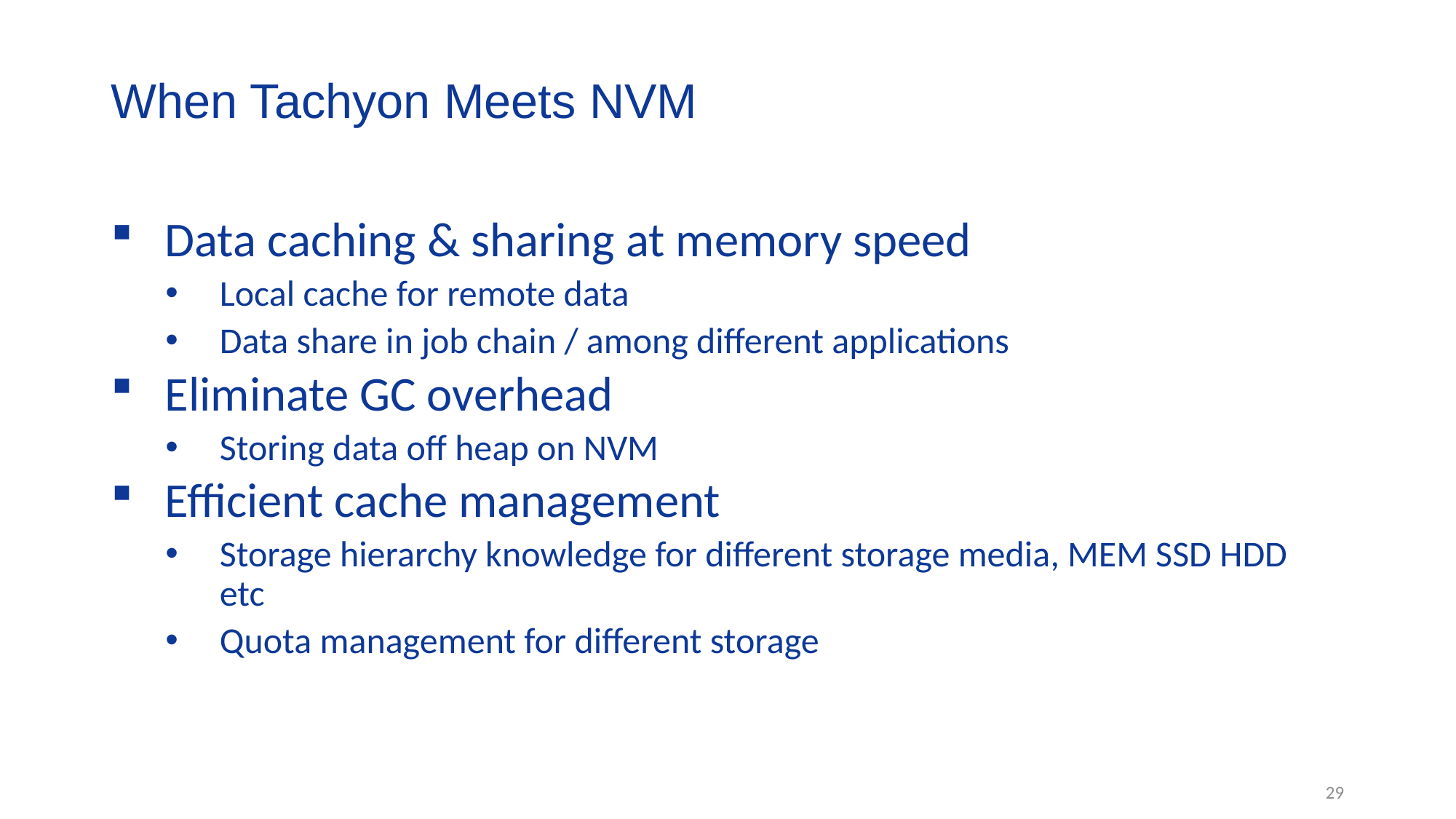

When Tachyon Meets NVM
Data caching & sharing at memory speed
Local cache for remote data
Data share in job chain / among different applications
Eliminate GC overhead
Storing data off heap on NVM
Efficient cache management
Storage hierarchy knowledge for different storage media, MEM SSD HDD etc
Quota management for different storage

29